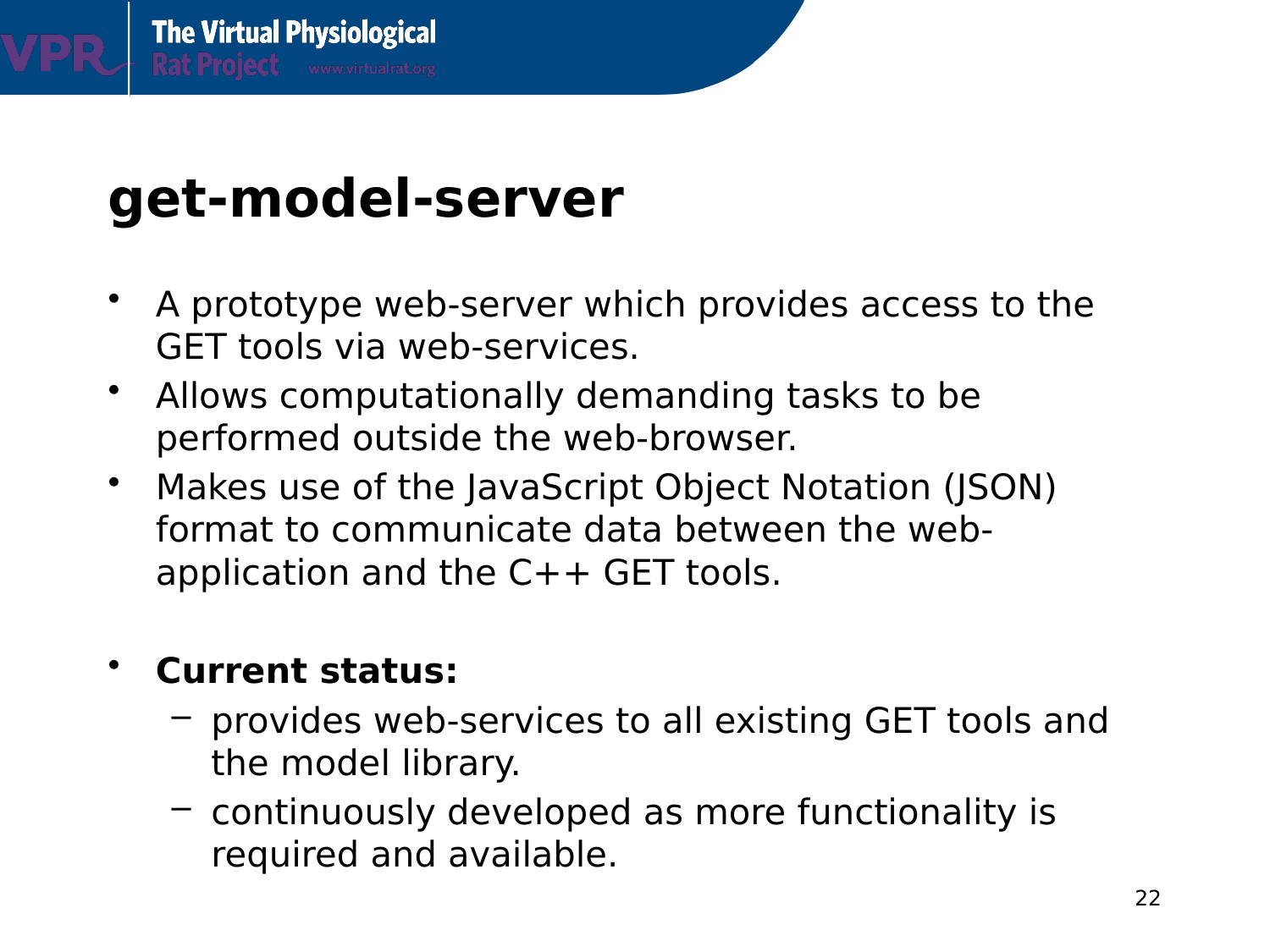

# get-model-server
A prototype web-server which provides access to the GET tools via web-services.
Allows computationally demanding tasks to be performed outside the web-browser.
Makes use of the JavaScript Object Notation (JSON) format to communicate data between the web-application and the C++ GET tools.

Current status:
provides web-services to all existing GET tools and the model library.
continuously developed as more functionality is required and available.
22